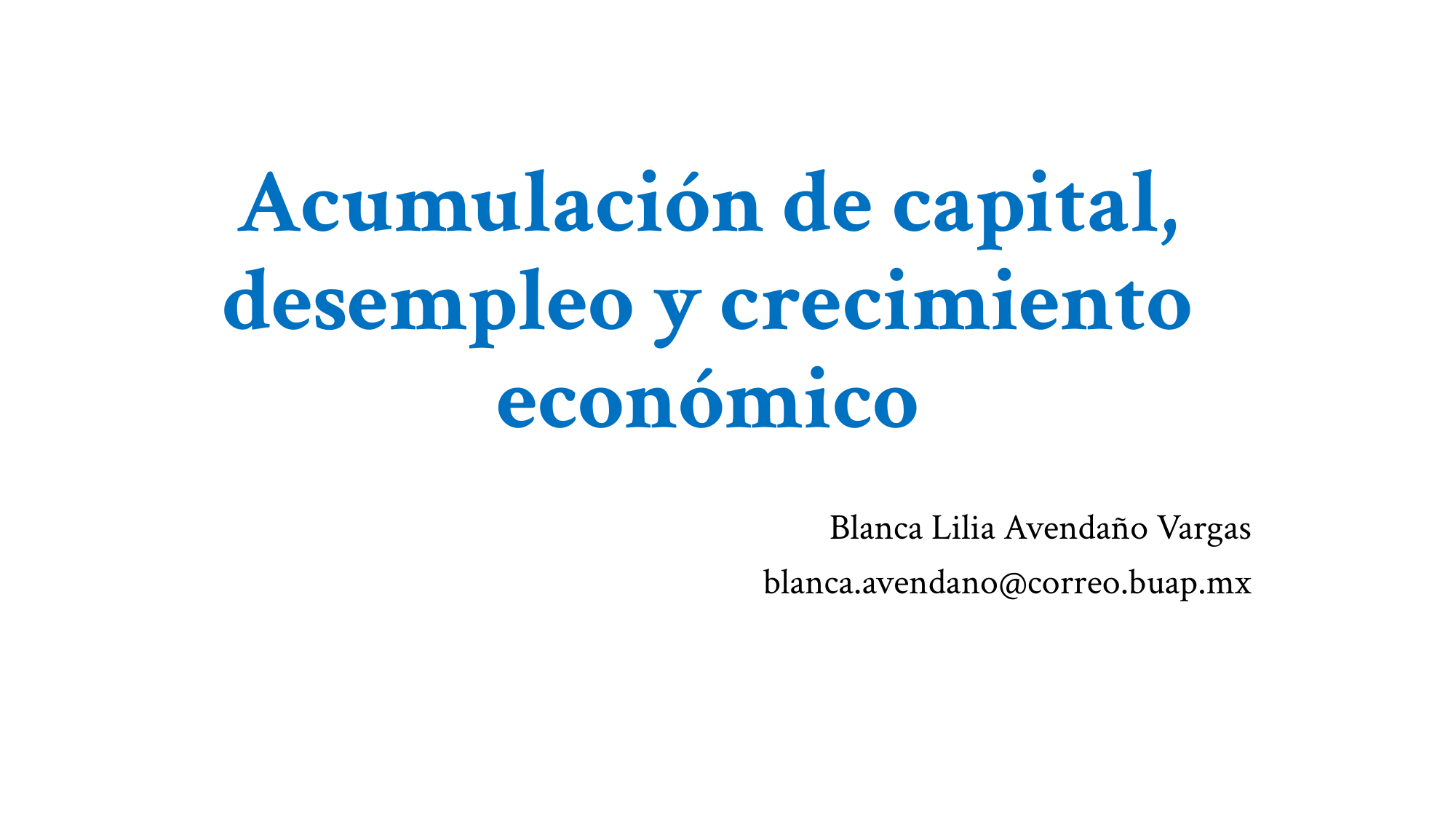

# Acumulación de capital, desempleo y crecimiento económico
Blanca Lilia Avendaño Vargas
 blanca.avendano@correo.buap.mx